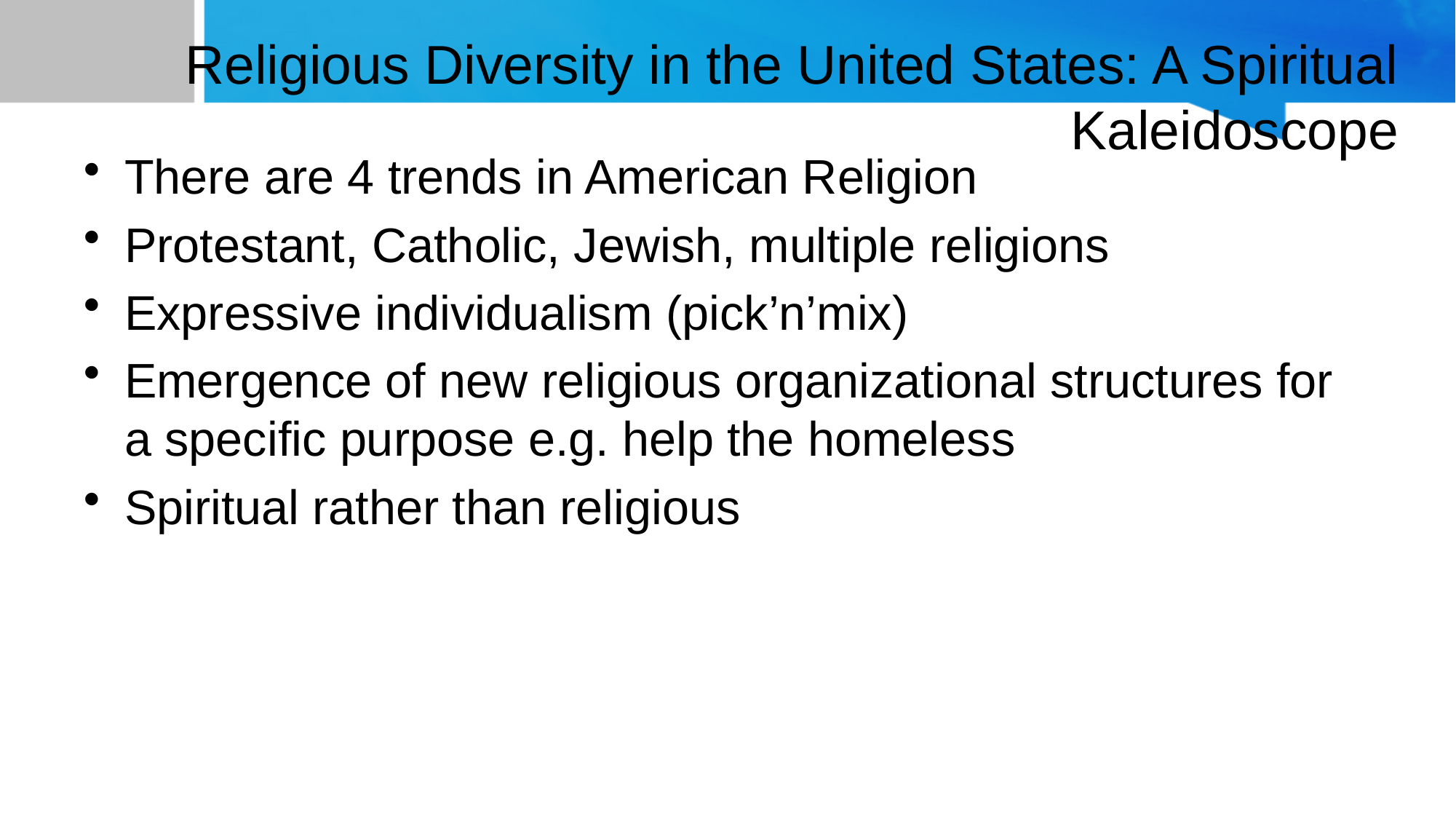

# Religious Diversity in the United States: A Spiritual Kaleidoscope
There are 4 trends in American Religion
Protestant, Catholic, Jewish, multiple religions
Expressive individualism (pick’n’mix)
Emergence of new religious organizational structures for a specific purpose e.g. help the homeless
Spiritual rather than religious